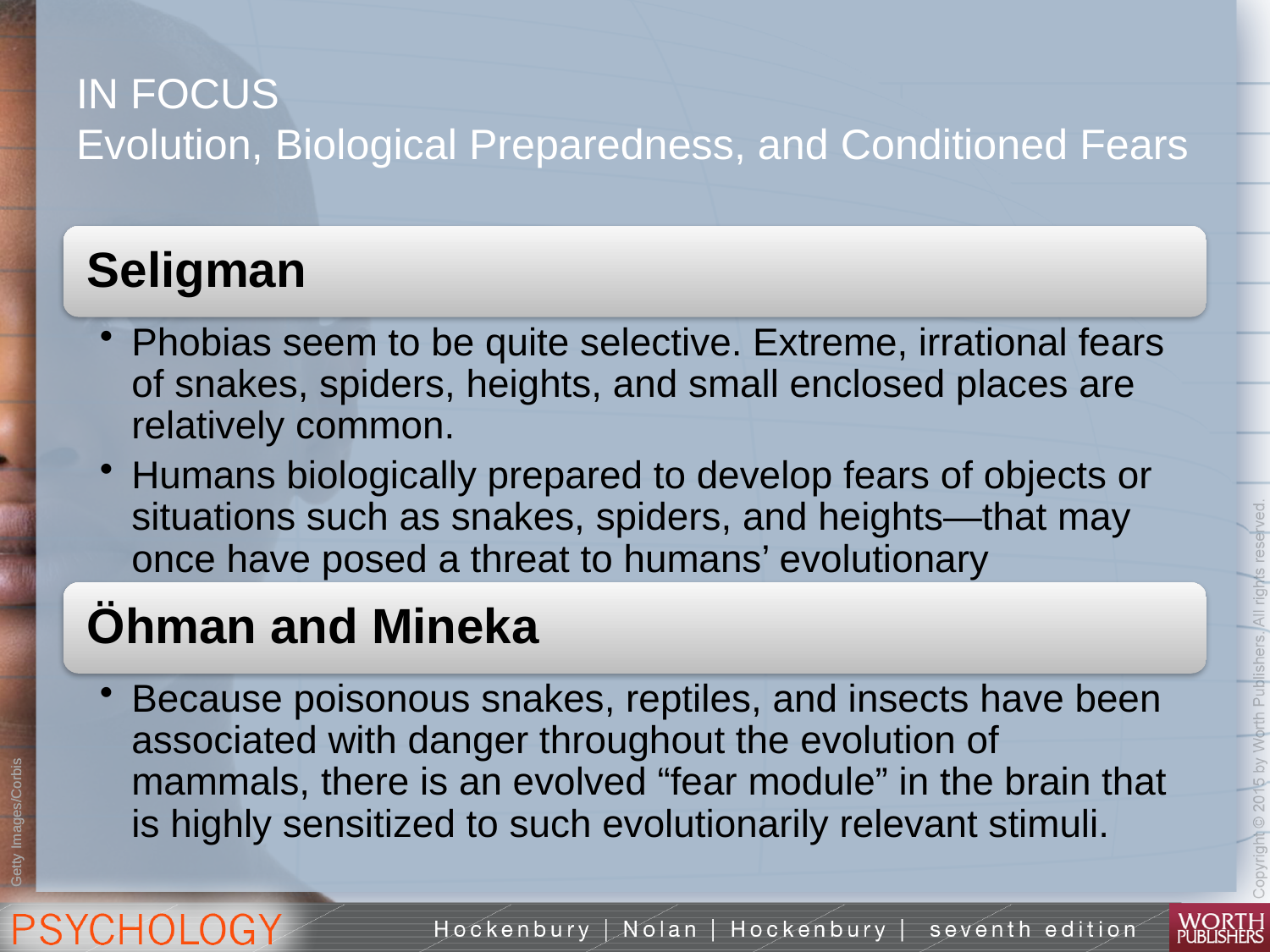

# IN FOCUS Evolution, Biological Preparedness, and Conditioned Fears
Seligman
Phobias seem to be quite selective. Extreme, irrational fears of snakes, spiders, heights, and small enclosed places are relatively common.
Humans biologically prepared to develop fears of objects or situations such as snakes, spiders, and heights—that may once have posed a threat to humans’ evolutionary ancestors.
Öhman and Mineka
Because poisonous snakes, reptiles, and insects have been associated with danger throughout the evolution of mammals, there is an evolved “fear module” in the brain that is highly sensitized to such evolutionarily relevant stimuli.